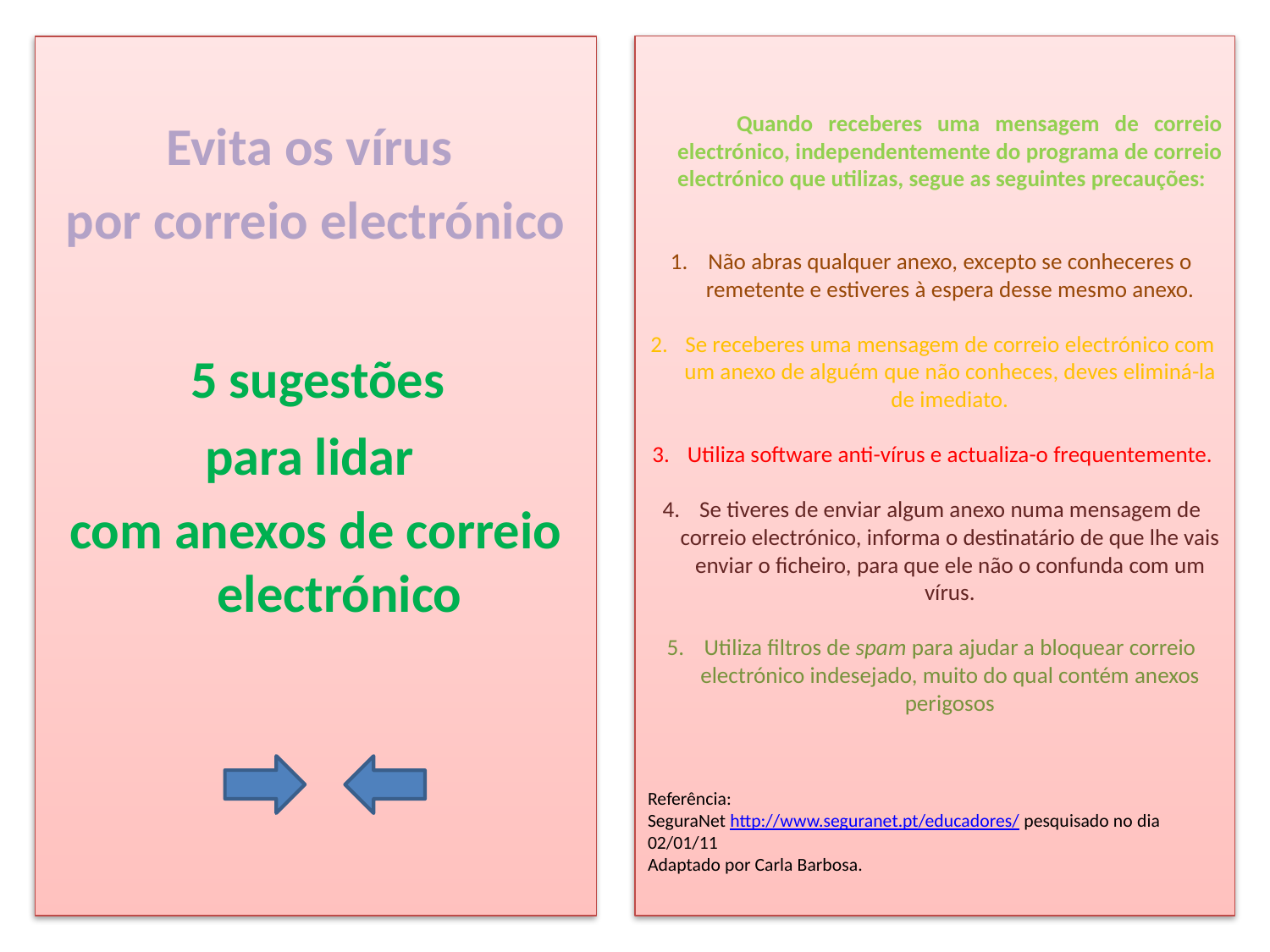

Evita os vírus
por correio electrónico
 5 sugestões
para lidar
com anexos de correio electrónico

      Quando receberes uma mensagem de correio electrónico, independentemente do programa de correio electrónico que utilizas, segue as seguintes precauções:

Não abras qualquer anexo, excepto se conheceres o remetente e estiveres à espera desse mesmo anexo.

Se receberes uma mensagem de correio electrónico com um anexo de alguém que não conheces, deves eliminá-la de imediato.

Utiliza software anti-vírus e actualiza-o frequentemente.

Se tiveres de enviar algum anexo numa mensagem de correio electrónico, informa o destinatário de que lhe vais enviar o ficheiro, para que ele não o confunda com um vírus.

Utiliza filtros de spam para ajudar a bloquear correio electrónico indesejado, muito do qual contém anexos perigosos

Referência:
SeguraNet http://www.seguranet.pt/educadores/ pesquisado no dia 02/01/11
Adaptado por Carla Barbosa.